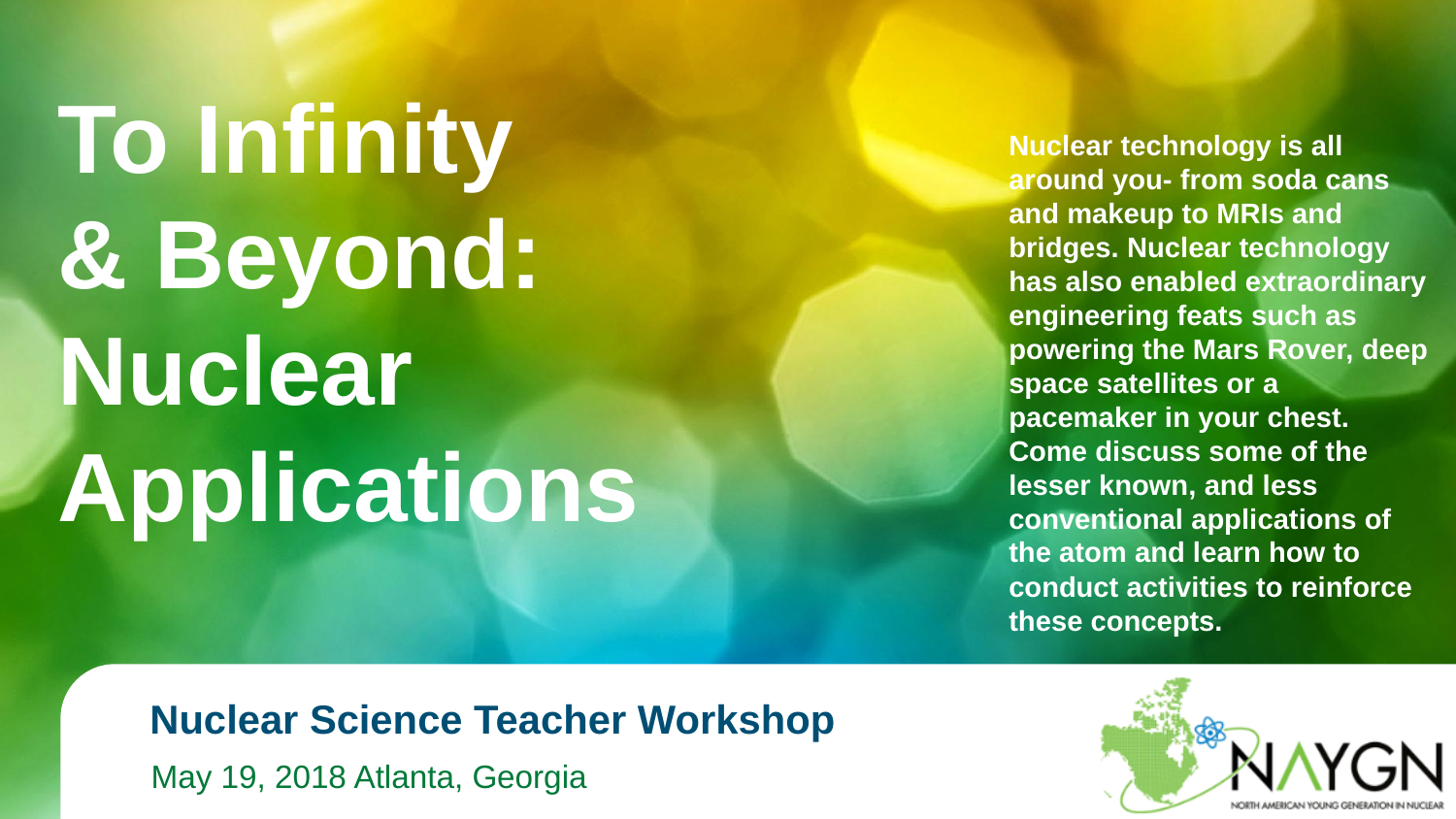

To Infinity
& Beyond:
Nuclear
Applications
Nuclear technology is all around you- from soda cans and makeup to MRIs and bridges. Nuclear technology has also enabled extraordinary engineering feats such as powering the Mars Rover, deep space satellites or a pacemaker in your chest. Come discuss some of the lesser known, and less conventional applications of the atom and learn how to conduct activities to reinforce these concepts.

# Nuclear Science Teacher Workshop
May 19, 2018 Atlanta, Georgia